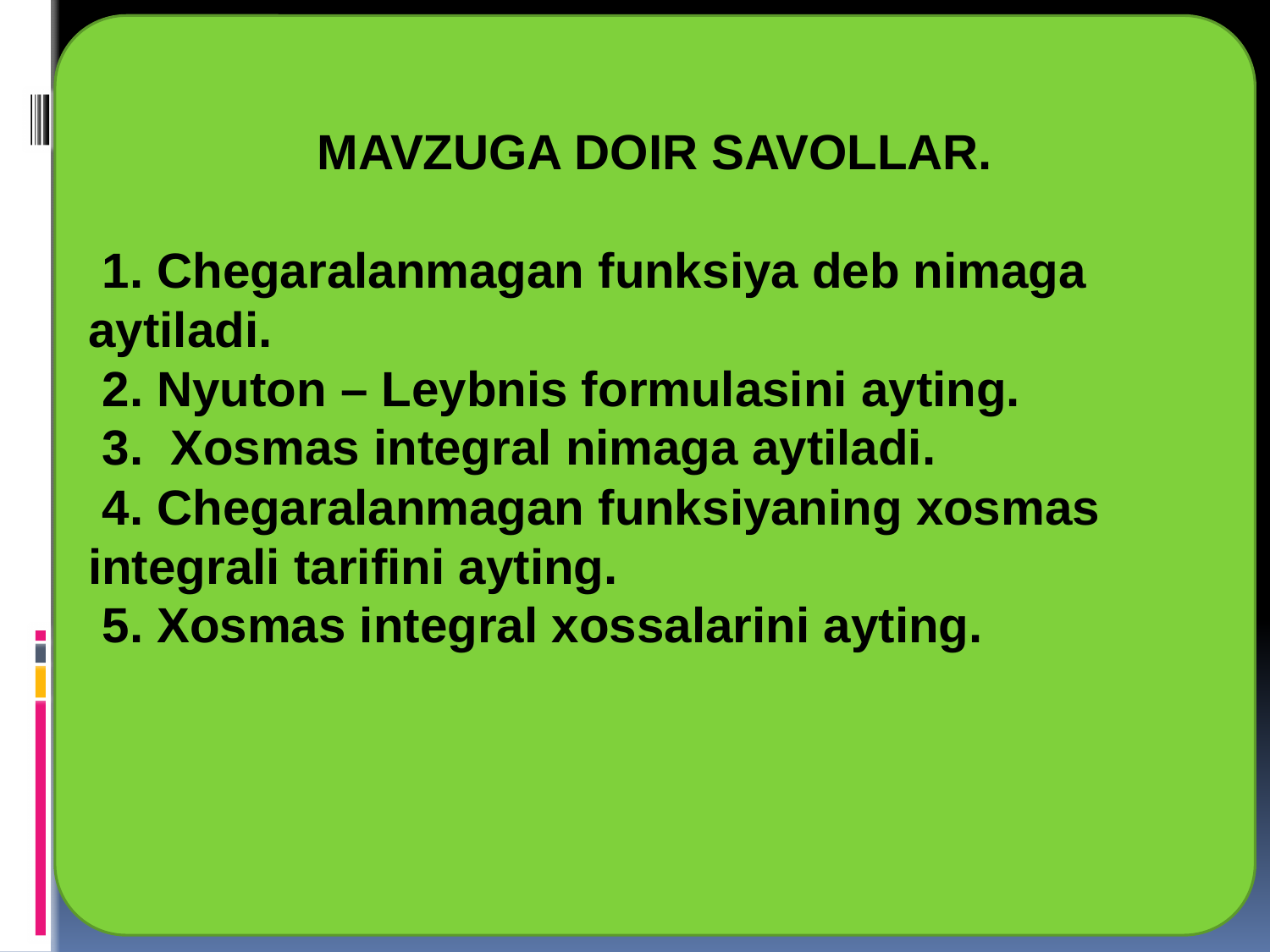

MAVZUGA DOIR SAVOLLAR.

 1. Chegaralanmagan funksiya deb nimaga aytiladi.
 2. Nyuton – Leybnis formulasini ayting.
 3.  Xosmas integral nimaga aytiladi.
 4. Chegaralanmagan funksiyaning xosmas integrali tarifini ayting.
 5. Xosmas integral xossalarini ayting.

#